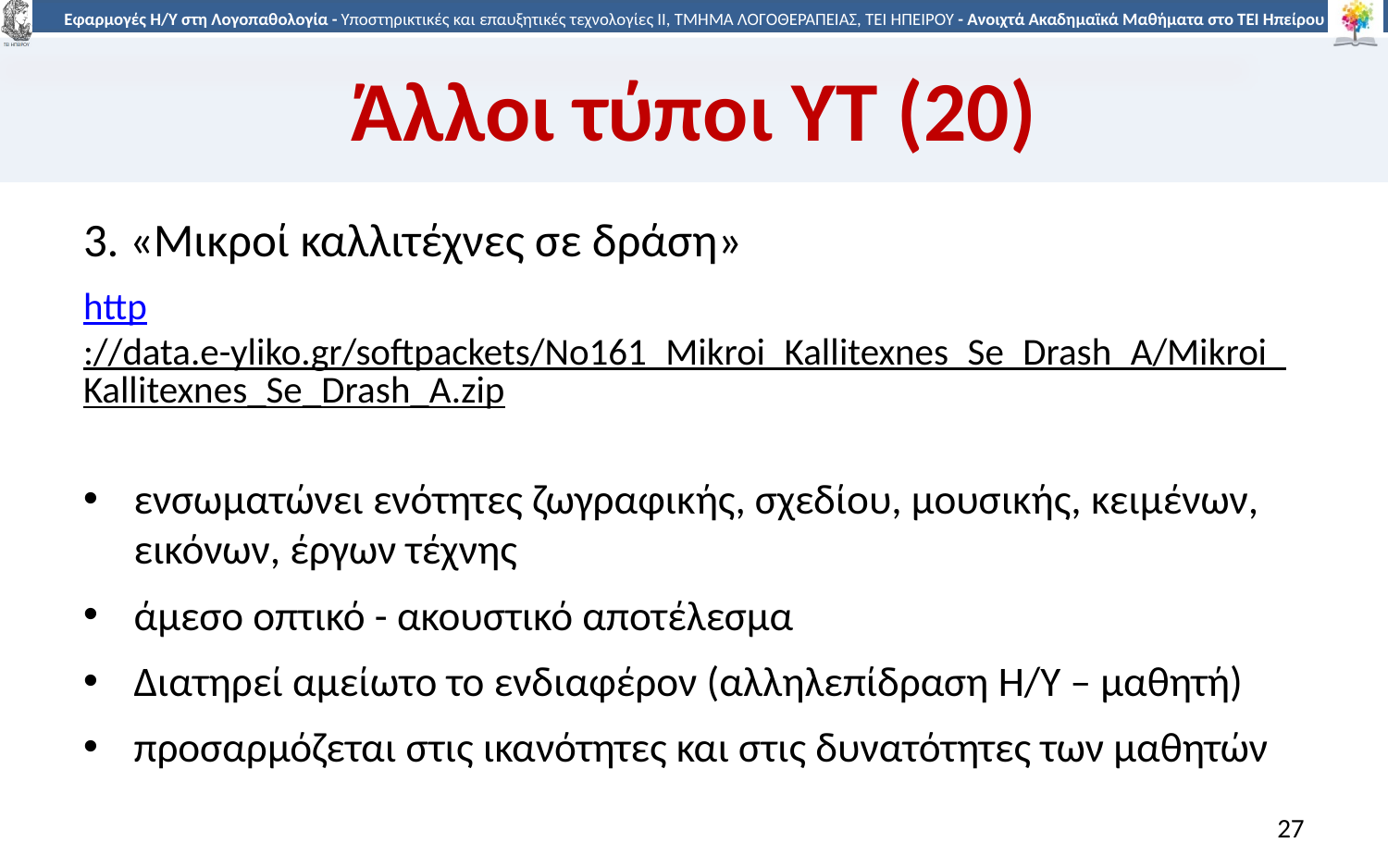

# Άλλοι τύποι ΥΤ (20)
3. «Μικροί καλλιτέχνες σε δράση»
http://data.e-yliko.gr/softpackets/No161_Mikroi_Kallitexnes_Se_Drash_A/Mikroi_Kallitexnes_Se_Drash_A.zip
ενσωματώνει ενότητες ζωγραφικής, σχεδίου, μουσικής, κειμένων, εικόνων, έργων τέχνης
άμεσο οπτικό - ακουστικό αποτέλεσμα
Διατηρεί αμείωτο το ενδιαφέρον (αλληλεπίδραση Η/Υ – μαθητή)
προσαρμόζεται στις ικανότητες και στις δυνατότητες των μαθητών

27